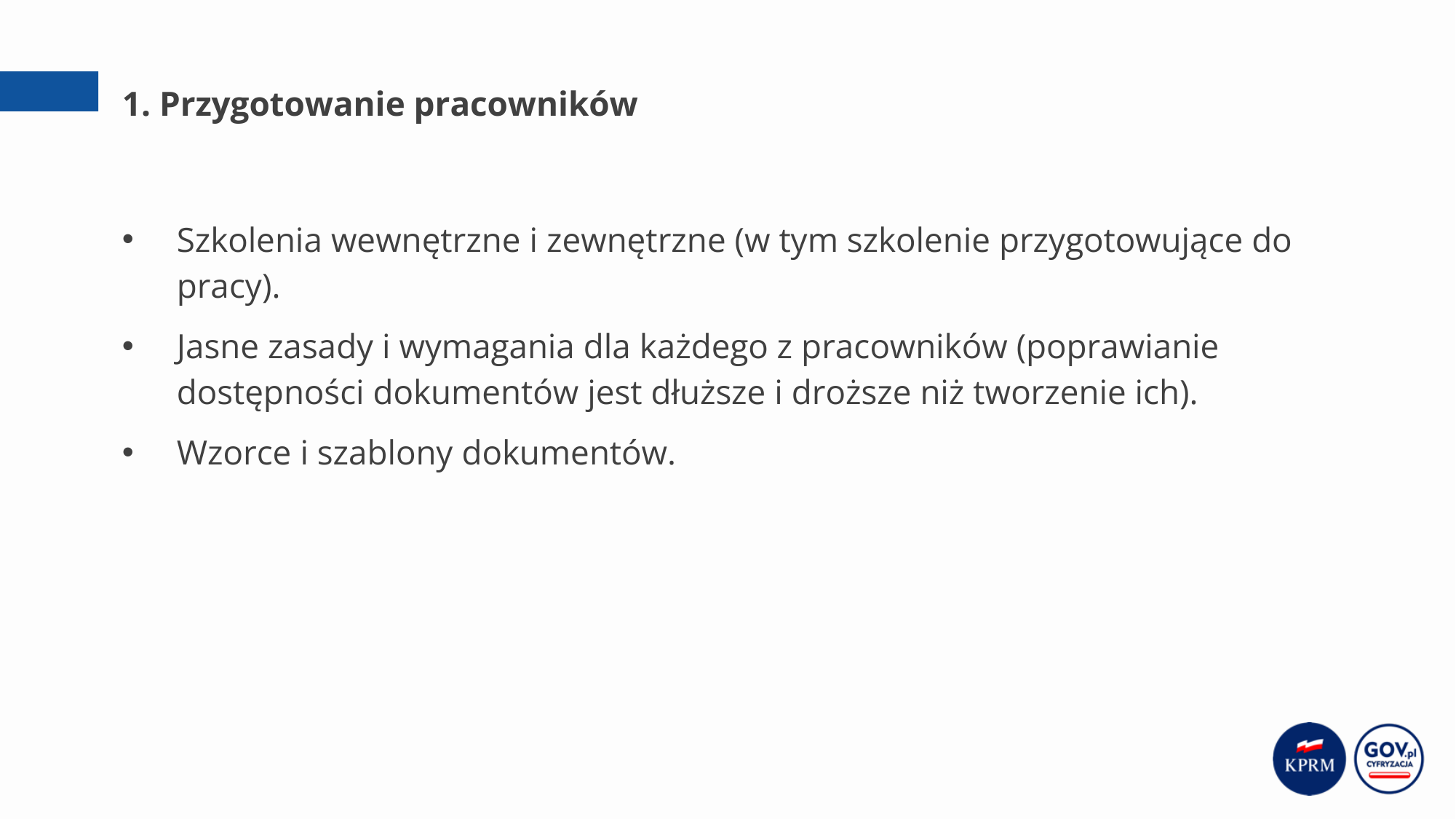

# 1. Przygotowanie pracowników
Szkolenia wewnętrzne i zewnętrzne (w tym szkolenie przygotowujące do pracy).
Jasne zasady i wymagania dla każdego z pracowników (poprawianie dostępności dokumentów jest dłuższe i droższe niż tworzenie ich).
Wzorce i szablony dokumentów.